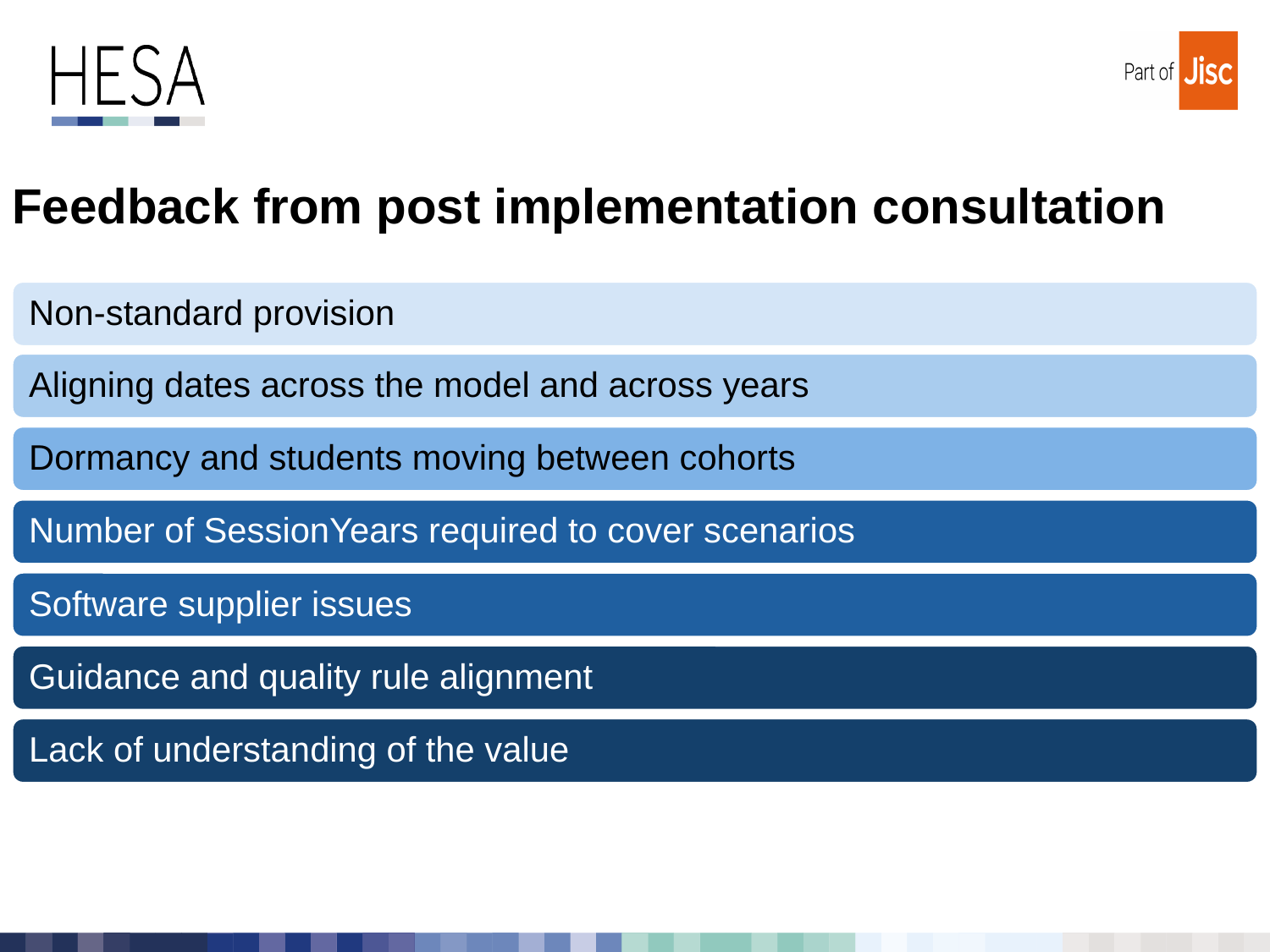

# Feedback from post implementation consultation
Non-standard provision
Aligning dates across the model and across years
Dormancy and students moving between cohorts
Number of SessionYears required to cover scenarios
Software supplier issues
Guidance and quality rule alignment
Lack of understanding of the value